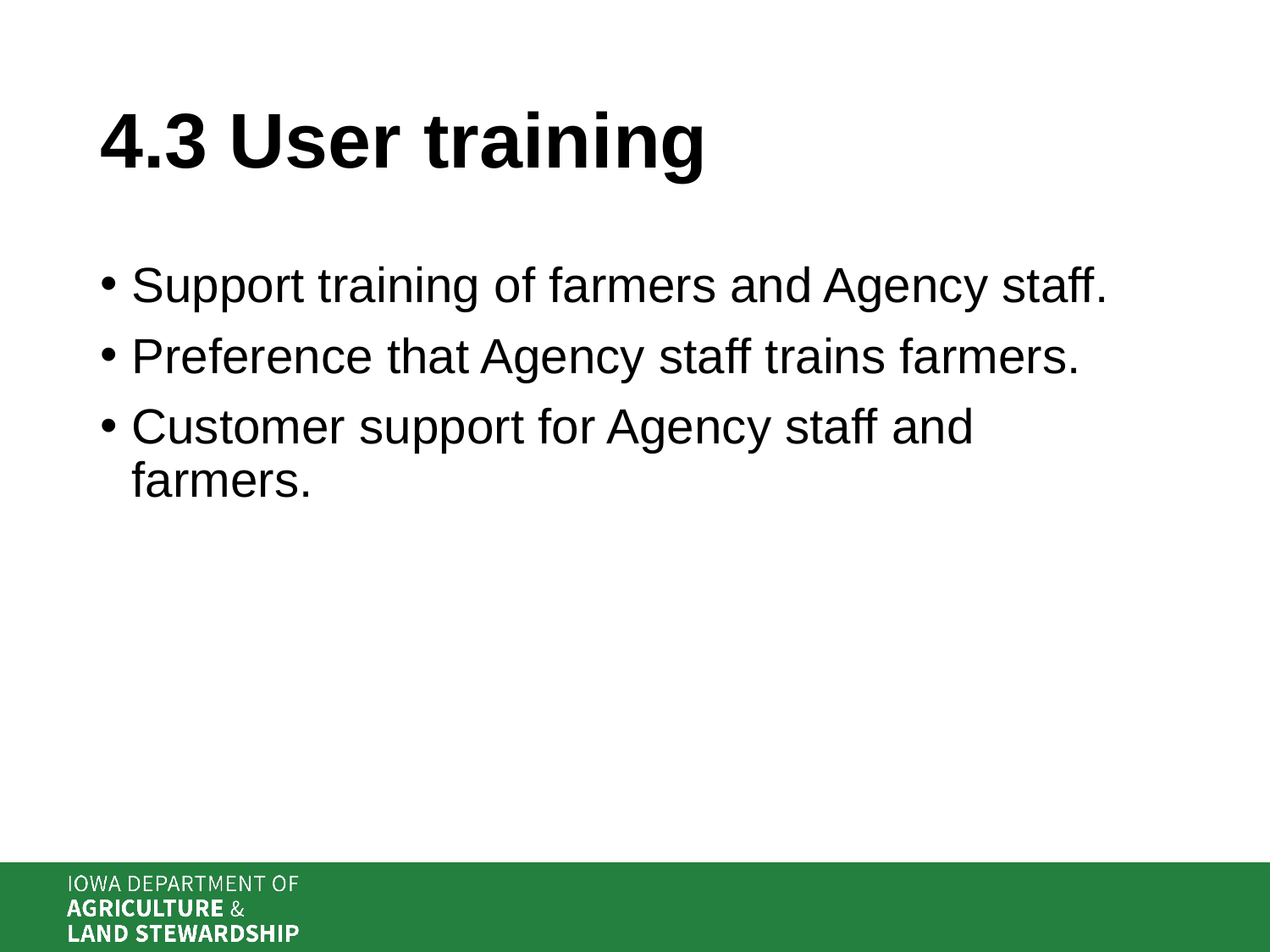

# 4.3 User training
Support training of farmers and Agency staff.
Preference that Agency staff trains farmers.
Customer support for Agency staff and farmers.